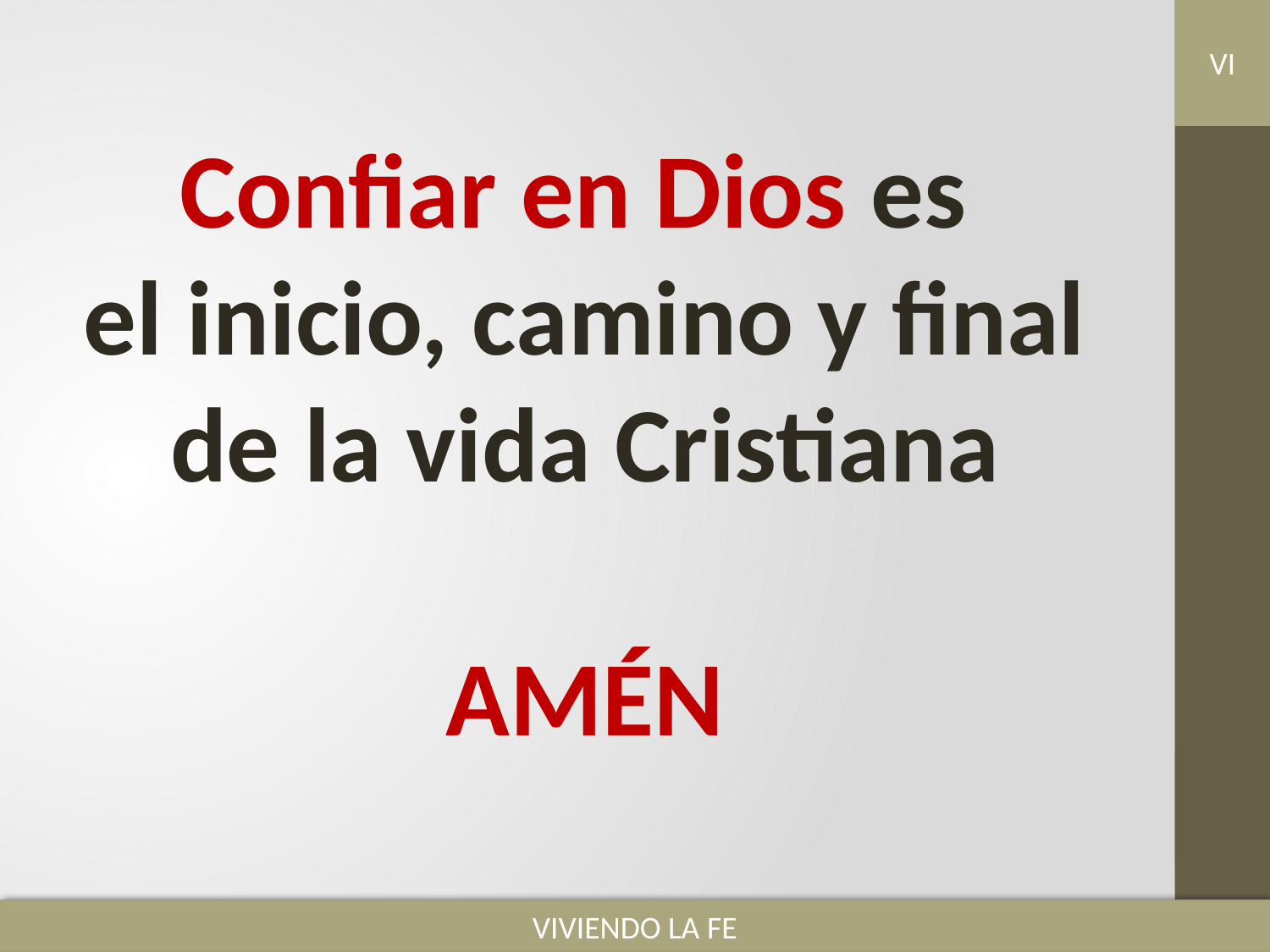

VI

VIVIENDO LA FE
Confiar en Dios es
el inicio, camino y final de la vida Cristiana

AMÉN